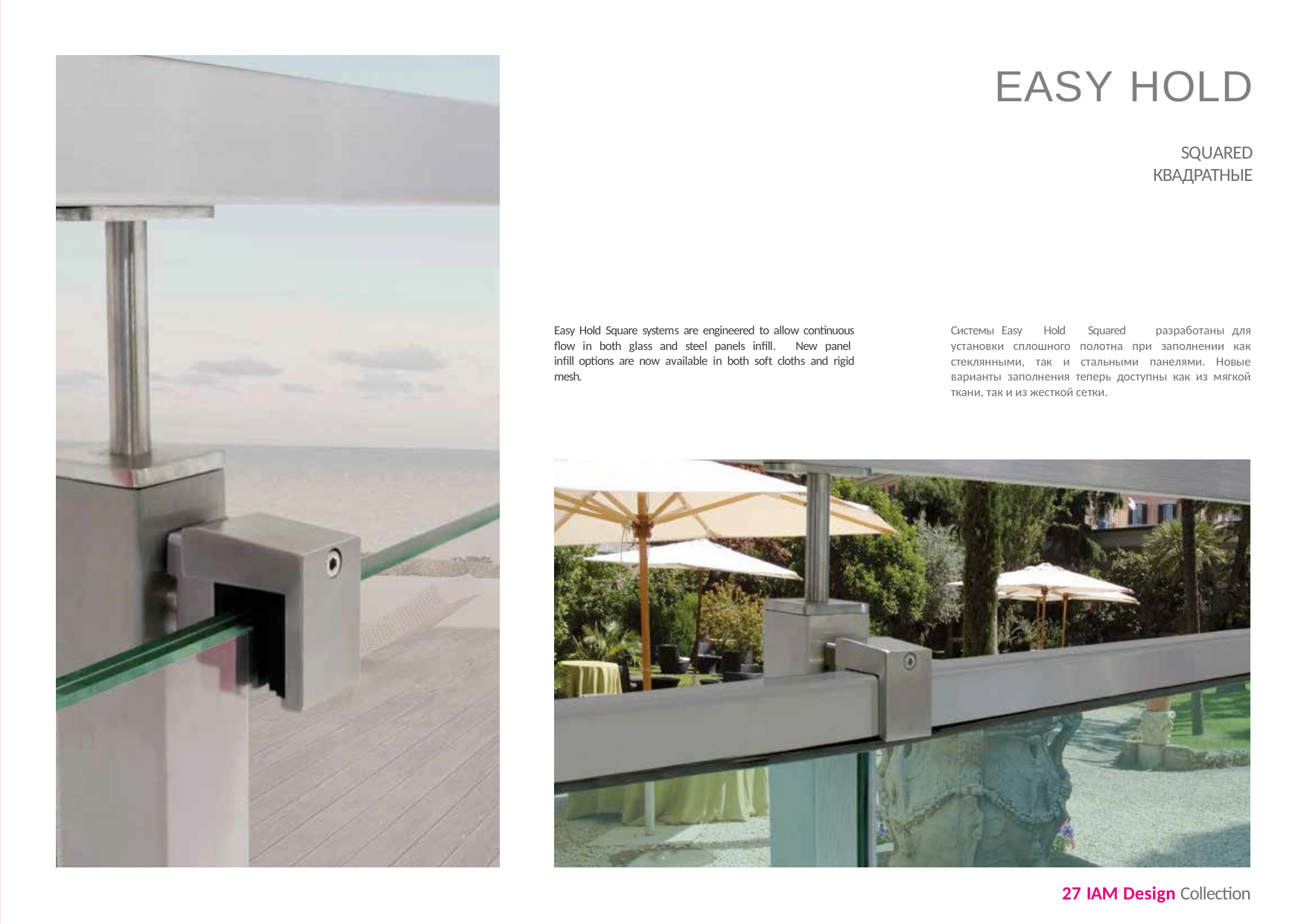

# EASY HOLD
SQUARED
КВАДРАТНЫЕ
Easy Hold Square systems are engineered to allow continuous flow  in  both  glass  and  steel  panels  infill.     New  panel  infill options are now available in both soft cloths and rigid mesh.
Системы Easy   Hold   Squared    разработаны для установки сплошного полотна при заполнении как стеклянными, так и стальными панелями. Новые варианты заполнения теперь доступны как из мягкой ткани, так и из жесткой сетки.

27 IAM Design Collection